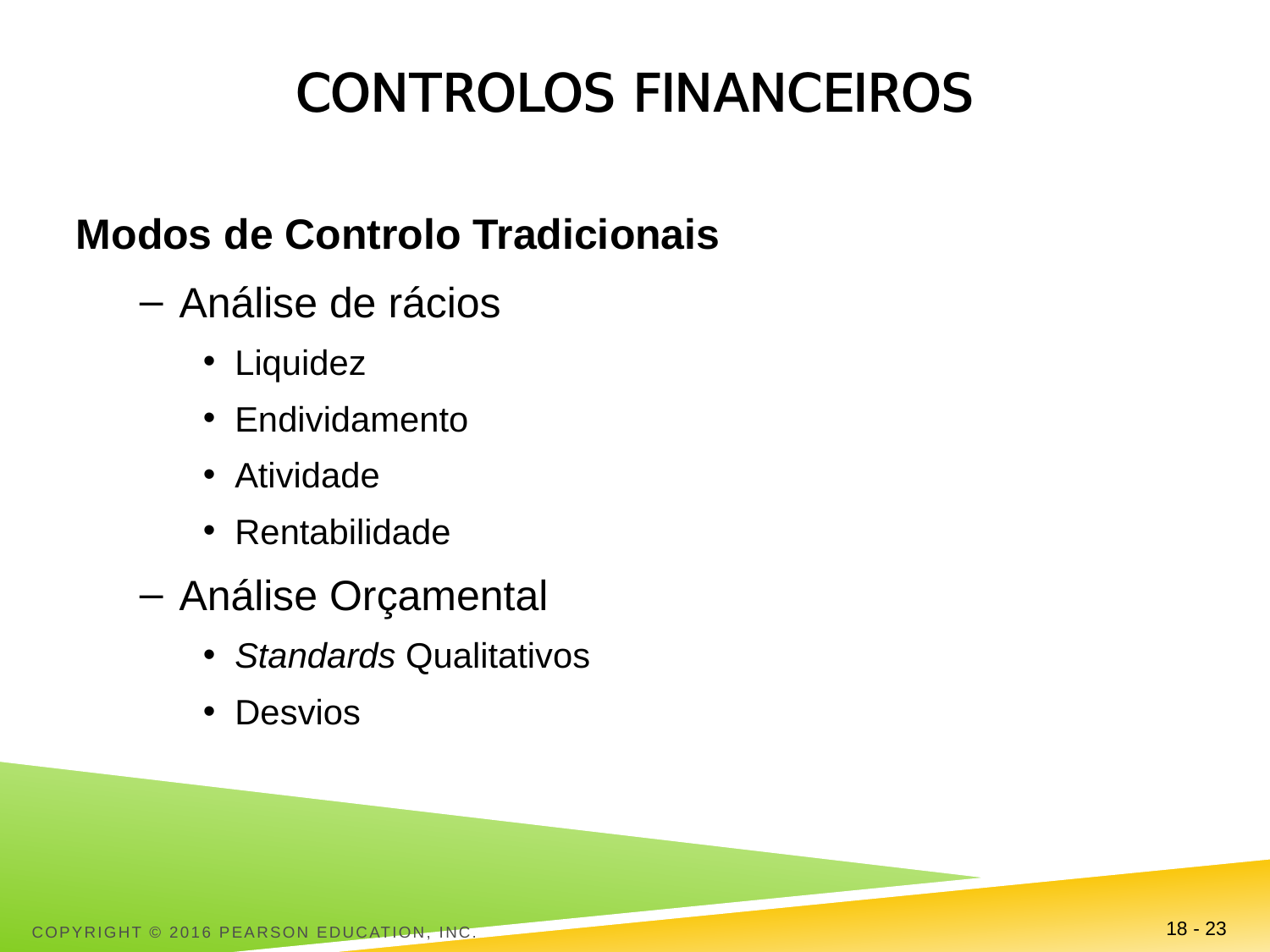

# Controlos financeiros
Modos de Controlo Tradicionais
Análise de rácios
Liquidez
Endividamento
Atividade
Rentabilidade
Análise Orçamental
Standards Qualitativos
Desvios
Copyright © 2016 Pearson Education, Inc.
18 - 23